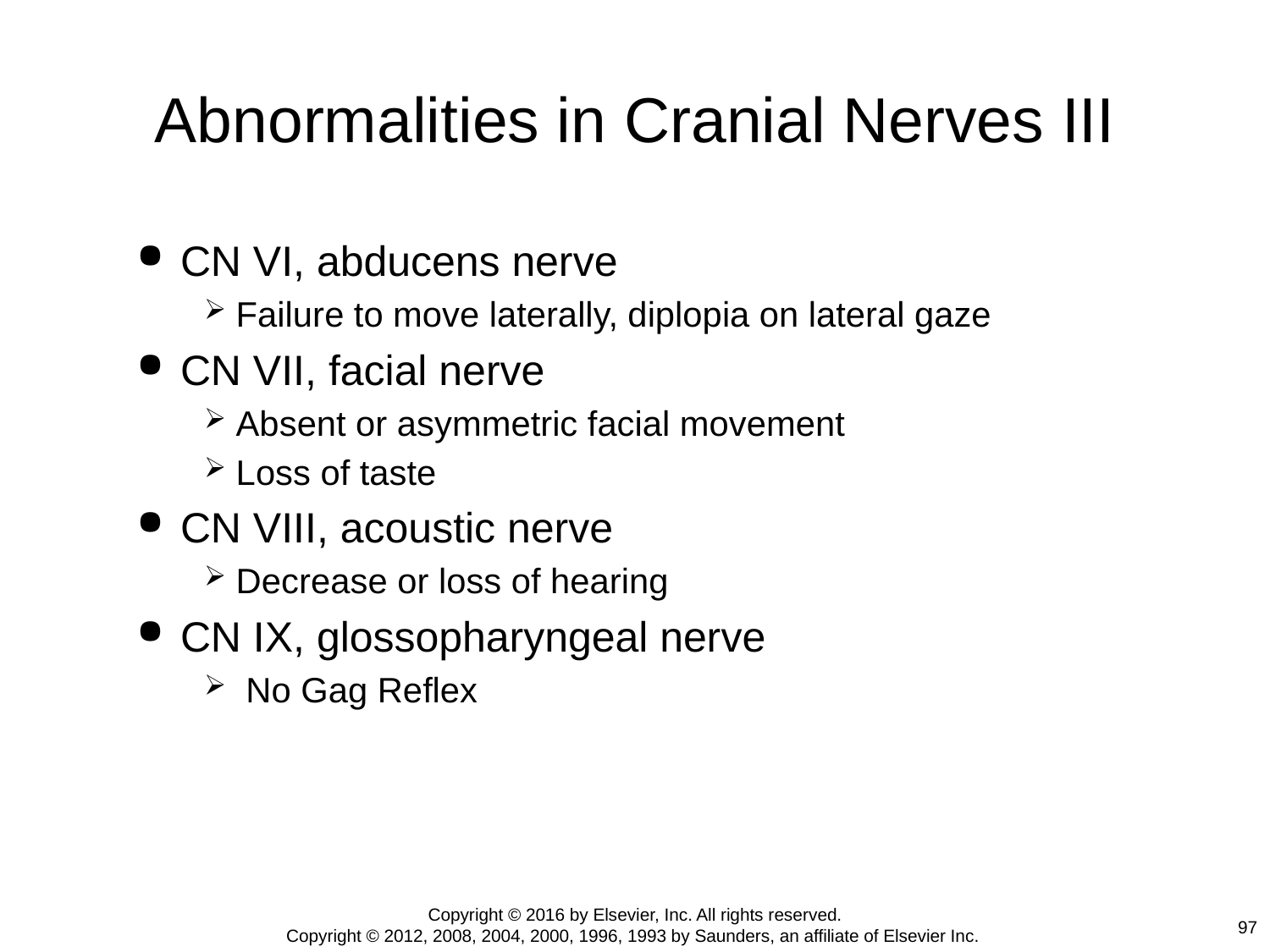

# Abnormalities in Cranial Nerves III
CN VI, abducens nerve
Failure to move laterally, diplopia on lateral gaze
CN VII, facial nerve
Absent or asymmetric facial movement
Loss of taste
CN VIII, acoustic nerve
Decrease or loss of hearing
CN IX, glossopharyngeal nerve
 No Gag Reflex

Copyright © 2016 by Elsevier, Inc. All rights reserved.
Copyright © 2012, 2008, 2004, 2000, 1996, 1993 by Saunders, an affiliate of Elsevier Inc.
97